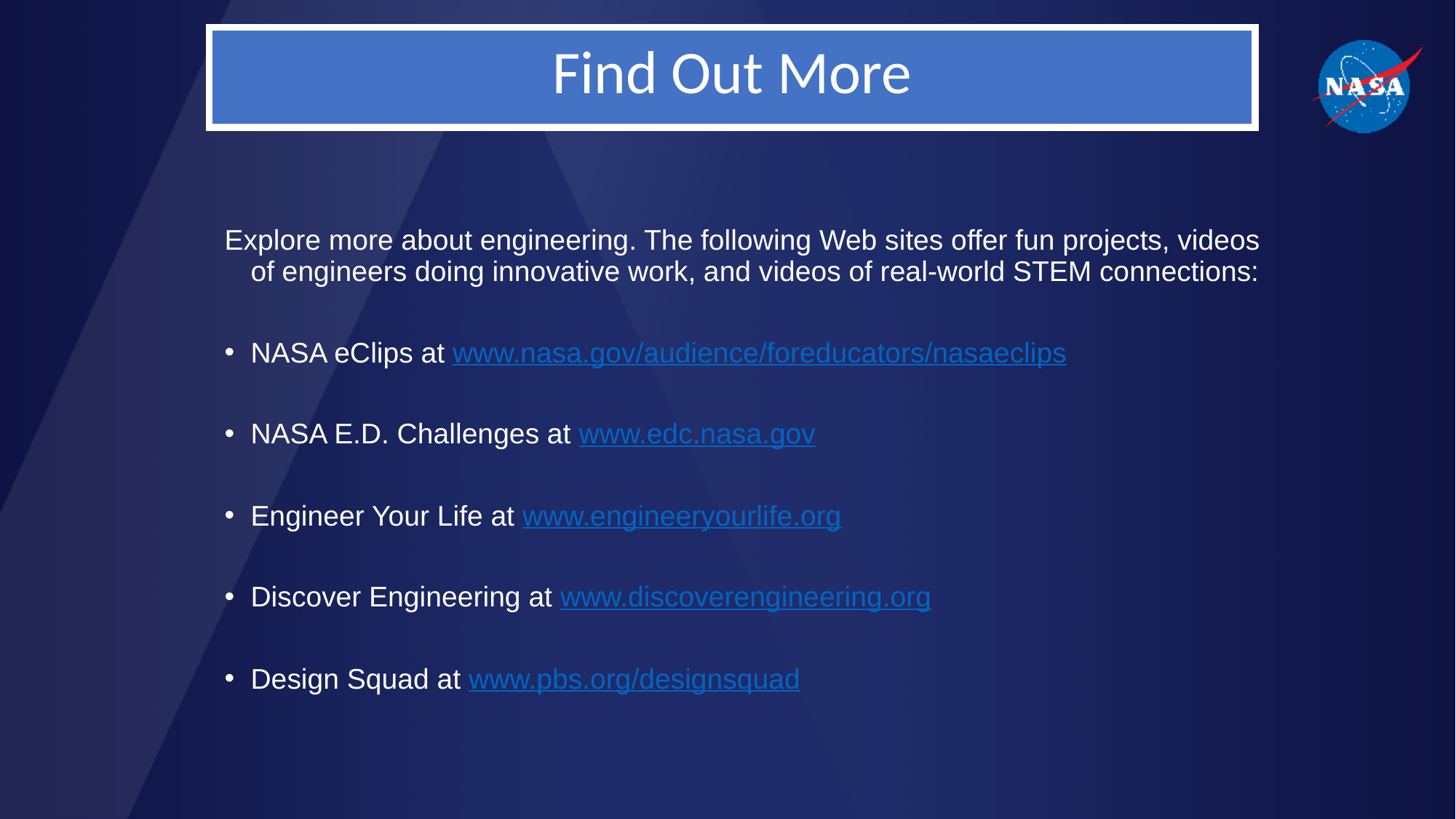

Find Out More
Explore more about engineering. The following Web sites offer fun projects, videos of engineers doing innovative work, and videos of real-world STEM connections:

NASA eClips at www.nasa.gov/audience/foreducators/nasaeclips

NASA E.D. Challenges at www.edc.nasa.gov

Engineer Your Life at www.engineeryourlife.org

Discover Engineering at www.discoverengineering.org

Design Squad at www.pbs.org/designsquad